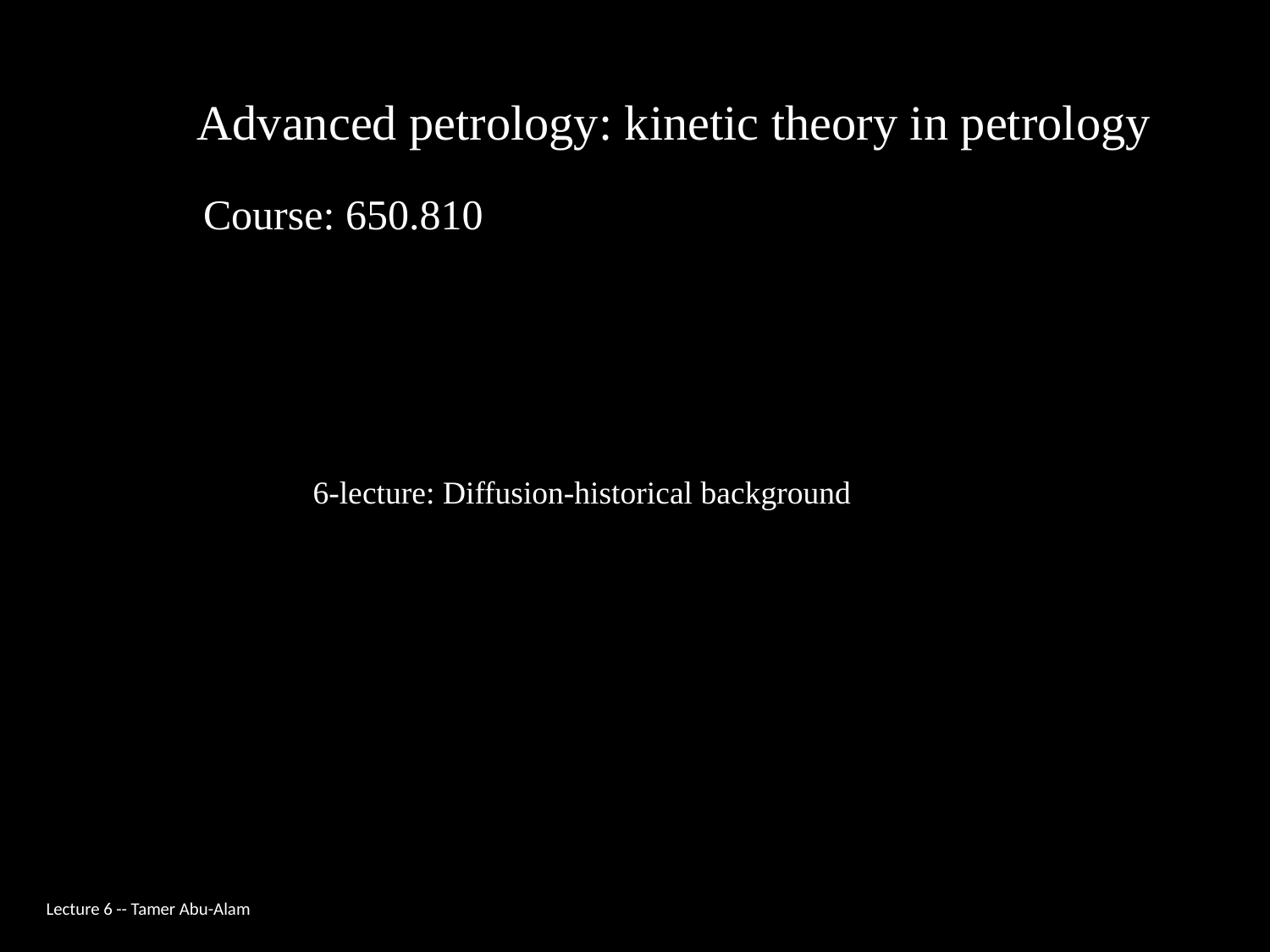

Advanced petrology: kinetic theory in petrology
Course: 650.810
6-lecture: Diffusion-historical background

Lecture 6 -- Tamer Abu-Alam